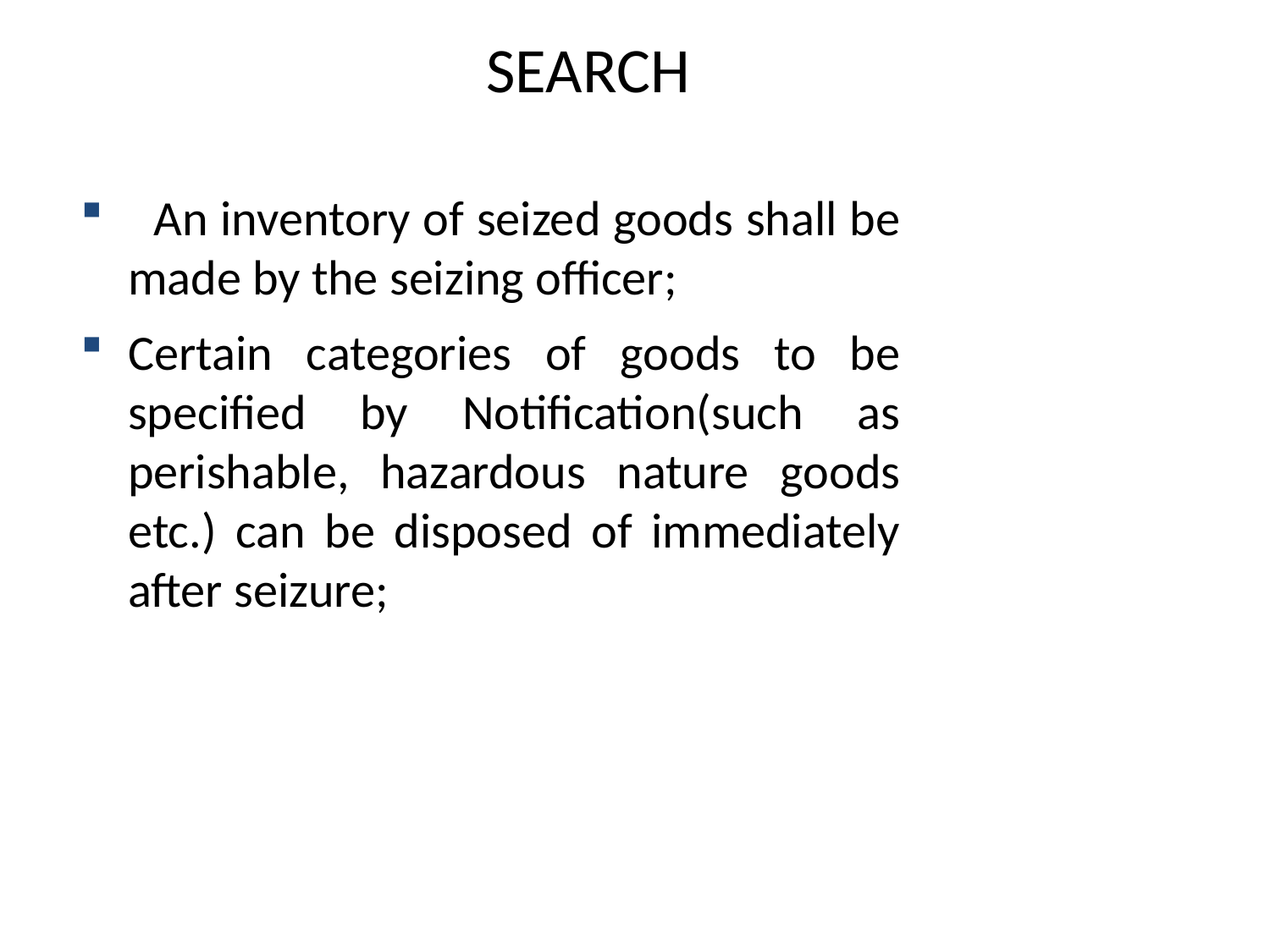

# SEARCH
  An inventory of seized goods shall be made by the seizing officer;
Certain categories of goods to be specified by Notification(such as perishable, hazardous nature goods etc.) can be disposed of immediately after seizure;
12